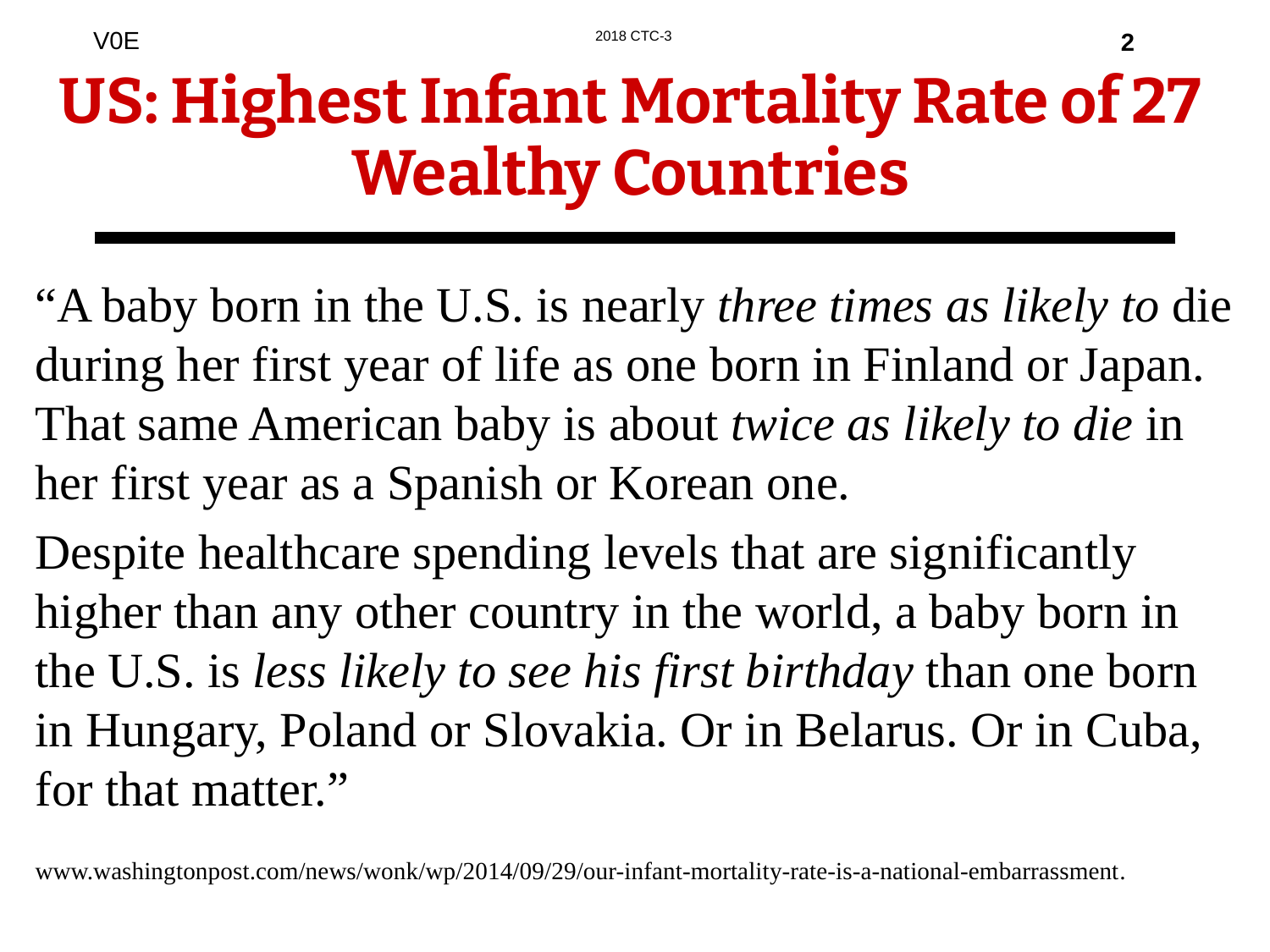

2
# US: Highest Infant Mortality Rate of 27 Wealthy Countries

“A baby born in the U.S. is nearly three times as likely to die during her first year of life as one born in Finland or Japan. That same American baby is about twice as likely to die in her first year as a Spanish or Korean one.
Despite healthcare spending levels that are significantly higher than any other country in the world, a baby born in the U.S. is less likely to see his first birthday than one born in Hungary, Poland or Slovakia. Or in Belarus. Or in Cuba, for that matter.”

www.washingtonpost.com/news/wonk/wp/2014/09/29/our-infant-mortality-rate-is-a-national-embarrassment.